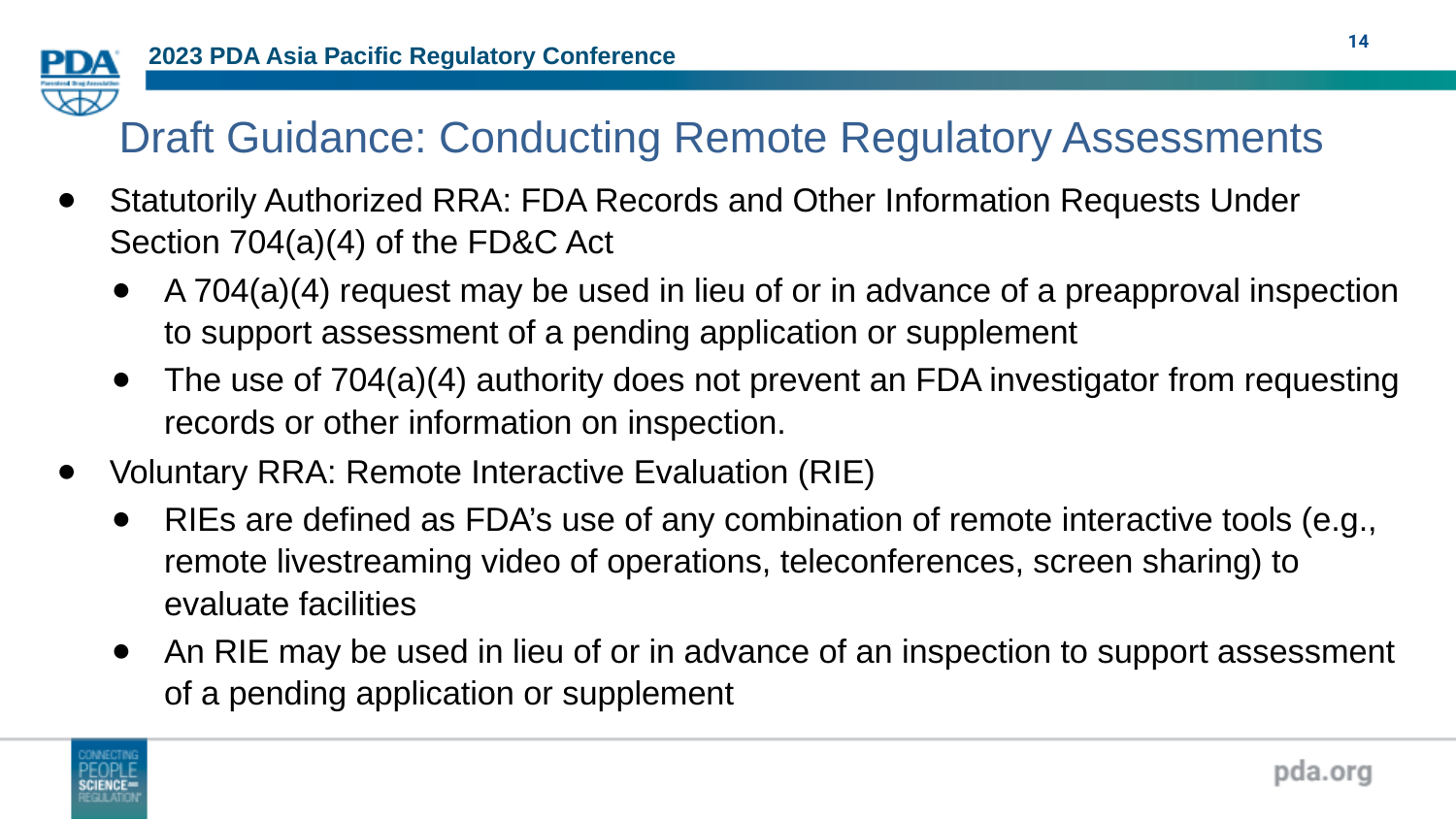

# Draft Guidance: Conducting Remote Regulatory Assessments
Statutorily Authorized RRA: FDA Records and Other Information Requests Under Section 704(a)(4) of the FD&C Act
A 704(a)(4) request may be used in lieu of or in advance of a preapproval inspection to support assessment of a pending application or supplement
The use of 704(a)(4) authority does not prevent an FDA investigator from requesting records or other information on inspection.
Voluntary RRA: Remote Interactive Evaluation (RIE)
RIEs are defined as FDA’s use of any combination of remote interactive tools (e.g., remote livestreaming video of operations, teleconferences, screen sharing) to evaluate facilities
An RIE may be used in lieu of or in advance of an inspection to support assessment of a pending application or supplement